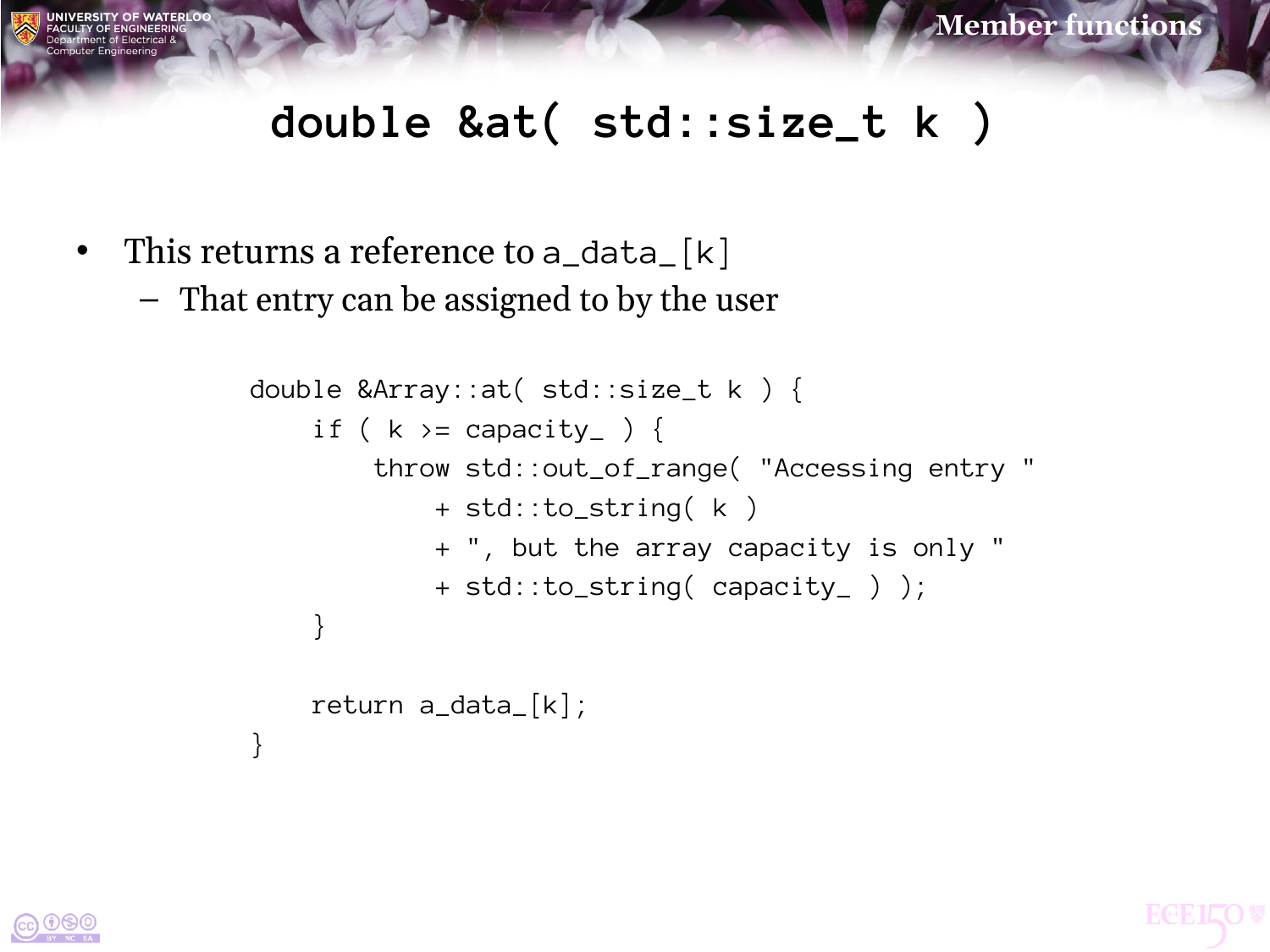

# double &at( std::size_t k )
This returns a reference to a_data_[k]
That entry can be assigned to by the user

double &Array::at( std::size_t k ) {
    if ( k >= capacity_ ) {
        throw std::out_of_range( "Accessing entry "
            + std::to_string( k )
            + ", but the array capacity is only "
            + std::to_string( capacity_ ) );
    }

    return a_data_[k];
}